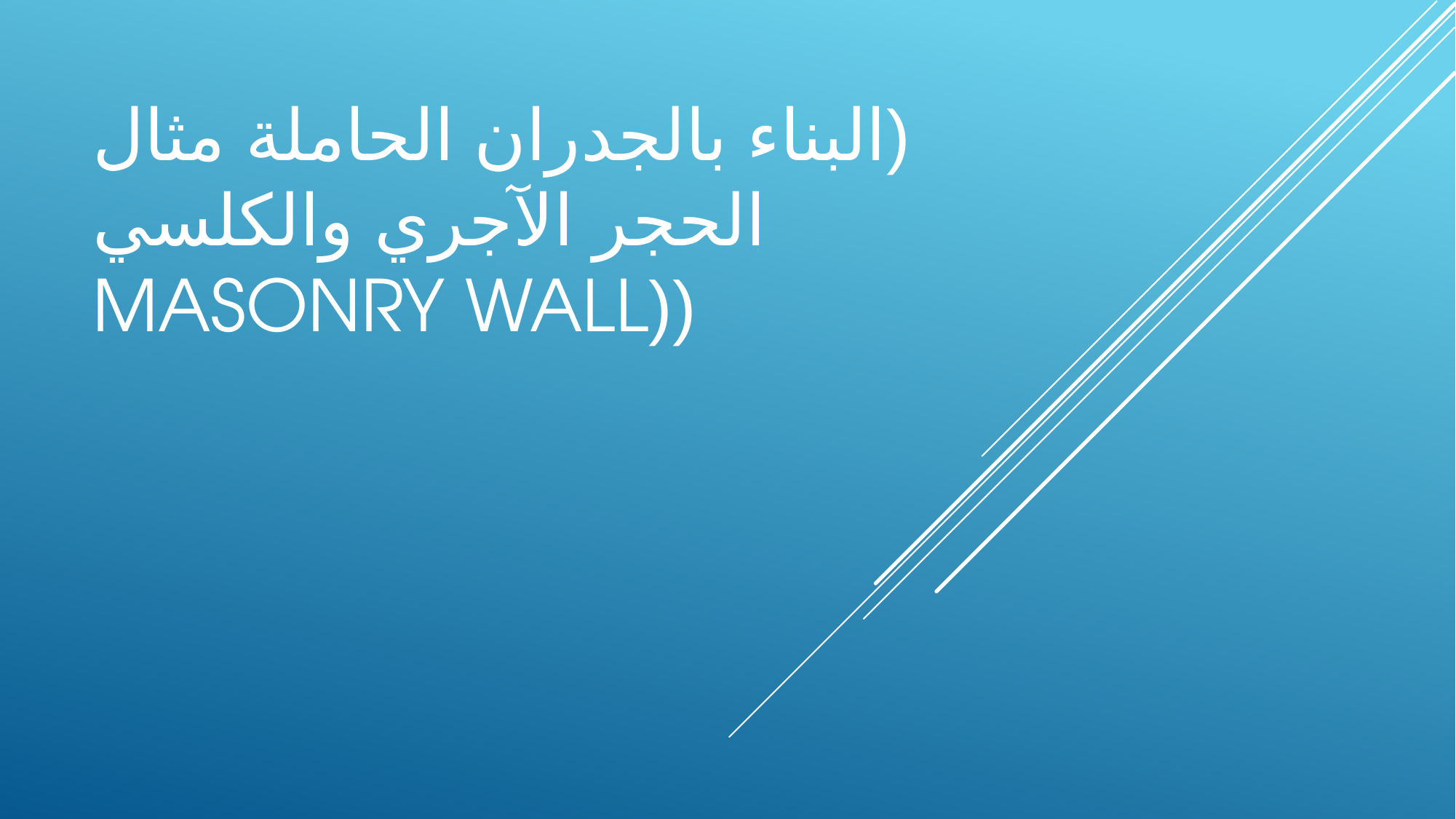

# (البناء بالجدران الحاملة مثال الحجر الآجري والكلسي ((masonry wall